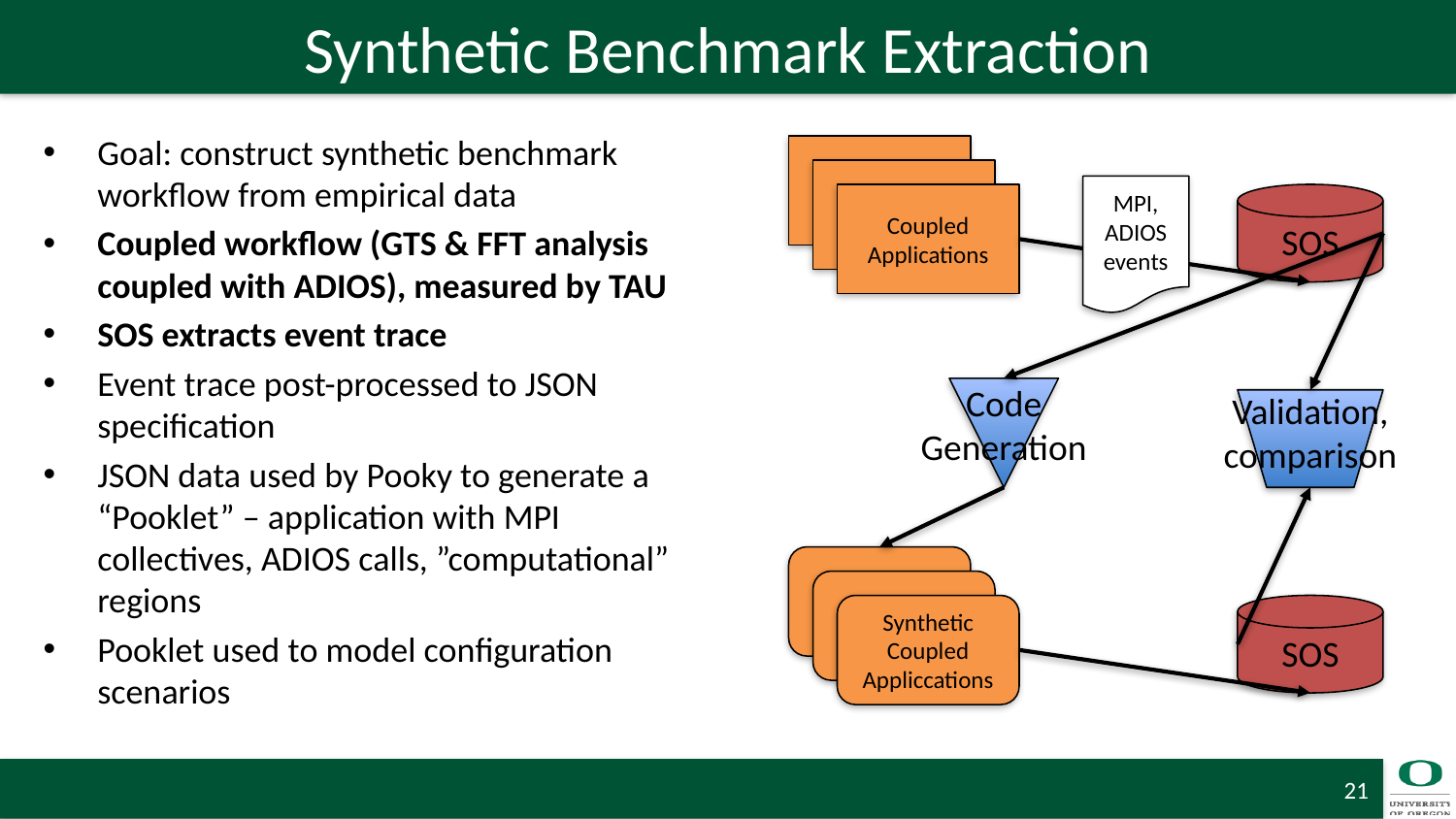

# Synthetic Benchmark Extraction
Goal: construct synthetic benchmark workflow from empirical data
Coupled workflow (GTS & FFT analysis coupled with ADIOS), measured by TAU
SOS extracts event trace
Event trace post-processed to JSON specification
JSON data used by Pooky to generate a “Pooklet” – application with MPI collectives, ADIOS calls, ”computational” regions
Pooklet used to model configuration scenarios

MPI, ADIOS
events
Coupled Applications
SOS
Code
Generation

Validation,
comparison

Synthetic Coupled Appliccations
SOS

21